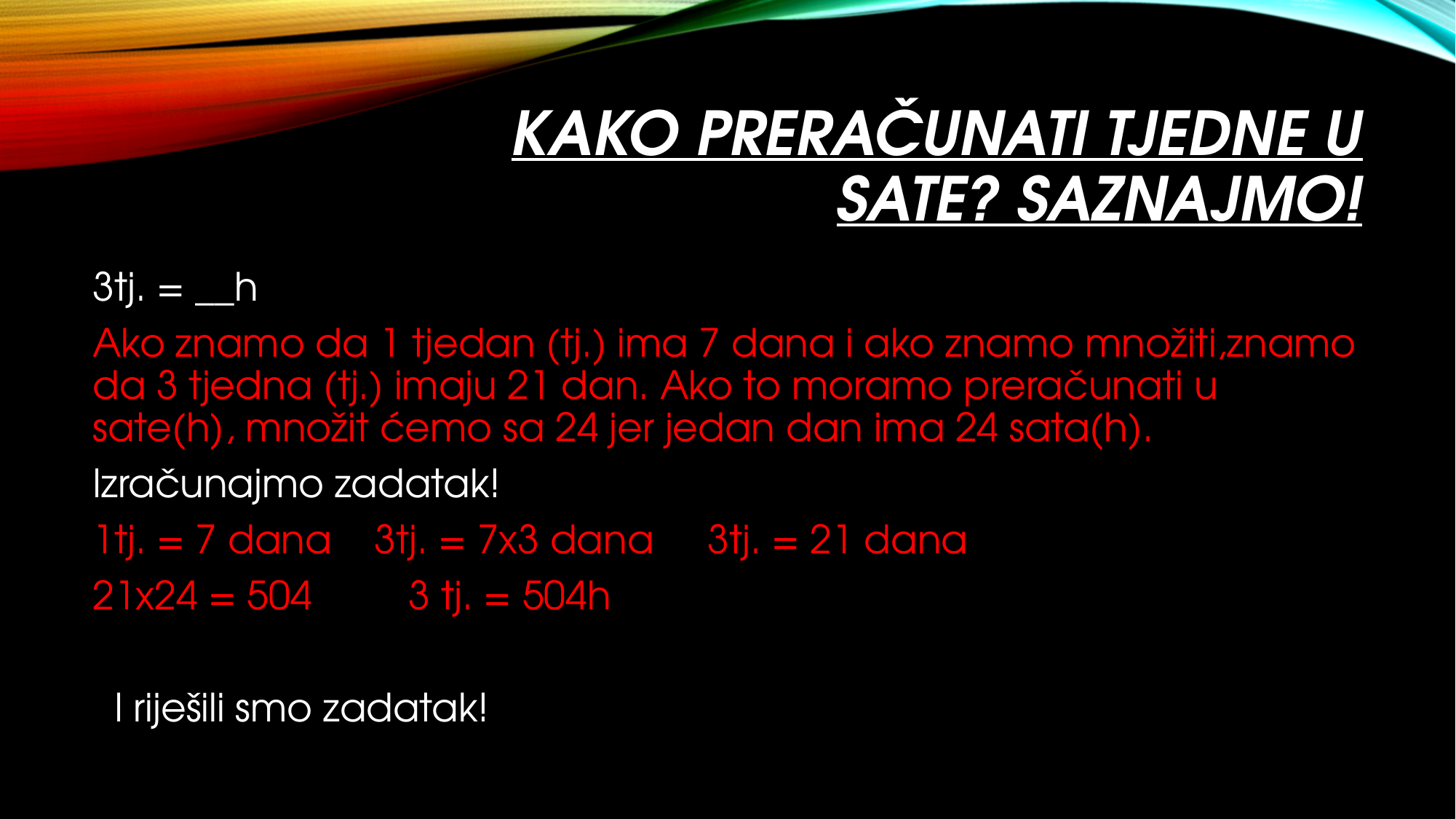

# Kako preračunati tjedne u sate? Saznajmo!
3tj. = __h
Ako znamo da 1 tjedan (tj.) ima 7 dana i ako znamo množiti,znamo da 3 tjedna (tj.) imaju 21 dan. Ako to moramo preračunati u sate(h), množit ćemo sa 24 jer jedan dan ima 24 sata(h).
Izračunajmo zadatak!
1tj. = 7 dana    3tj. = 7x3 dana     3tj. = 21 dana
21x24 = 504         3 tj. = 504h

  I riješili smo zadatak!